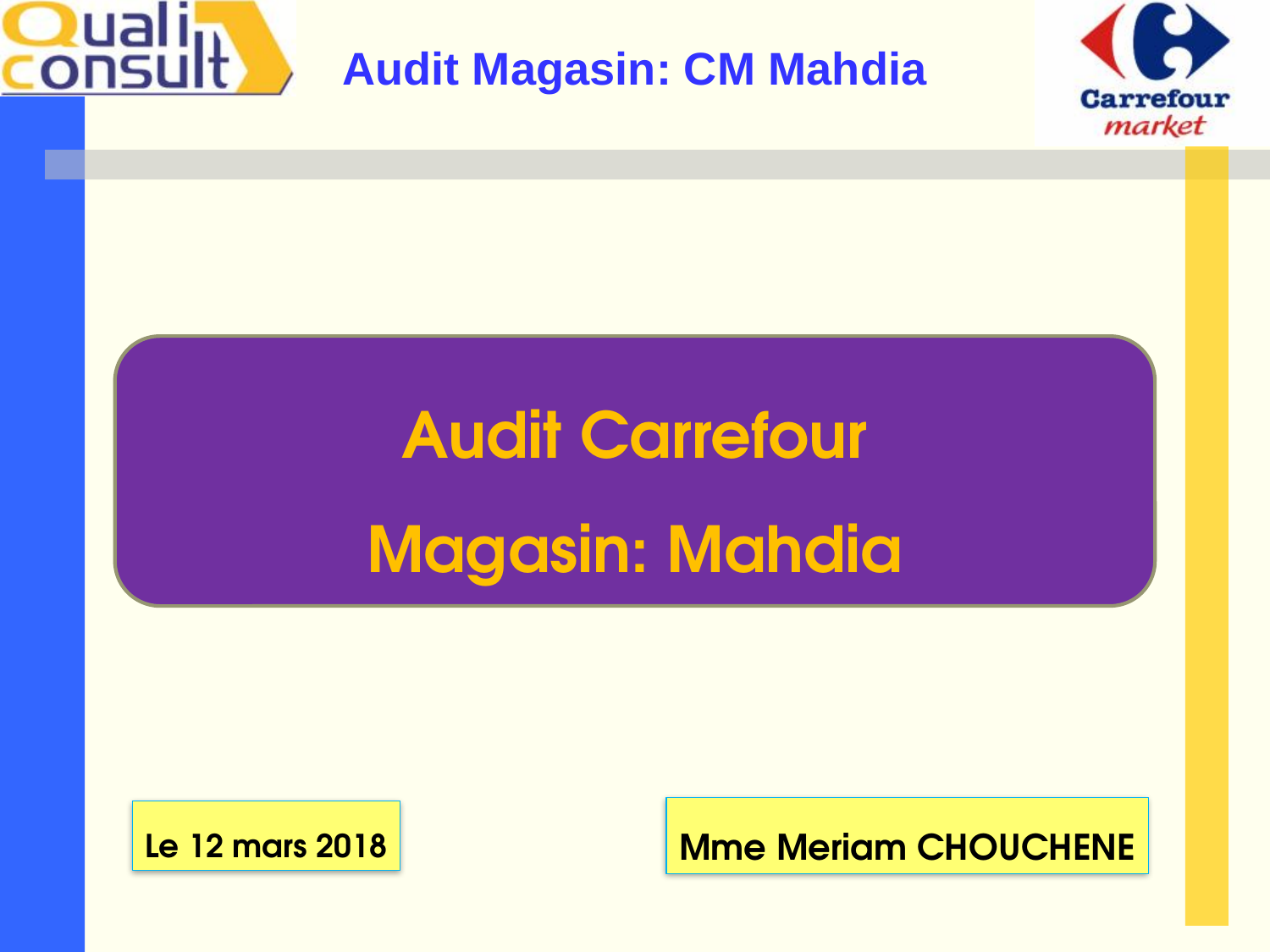

Audit Carrefour
Magasin: Mahdia
Mme Meriam CHOUCHENE
Le 12 mars 2018